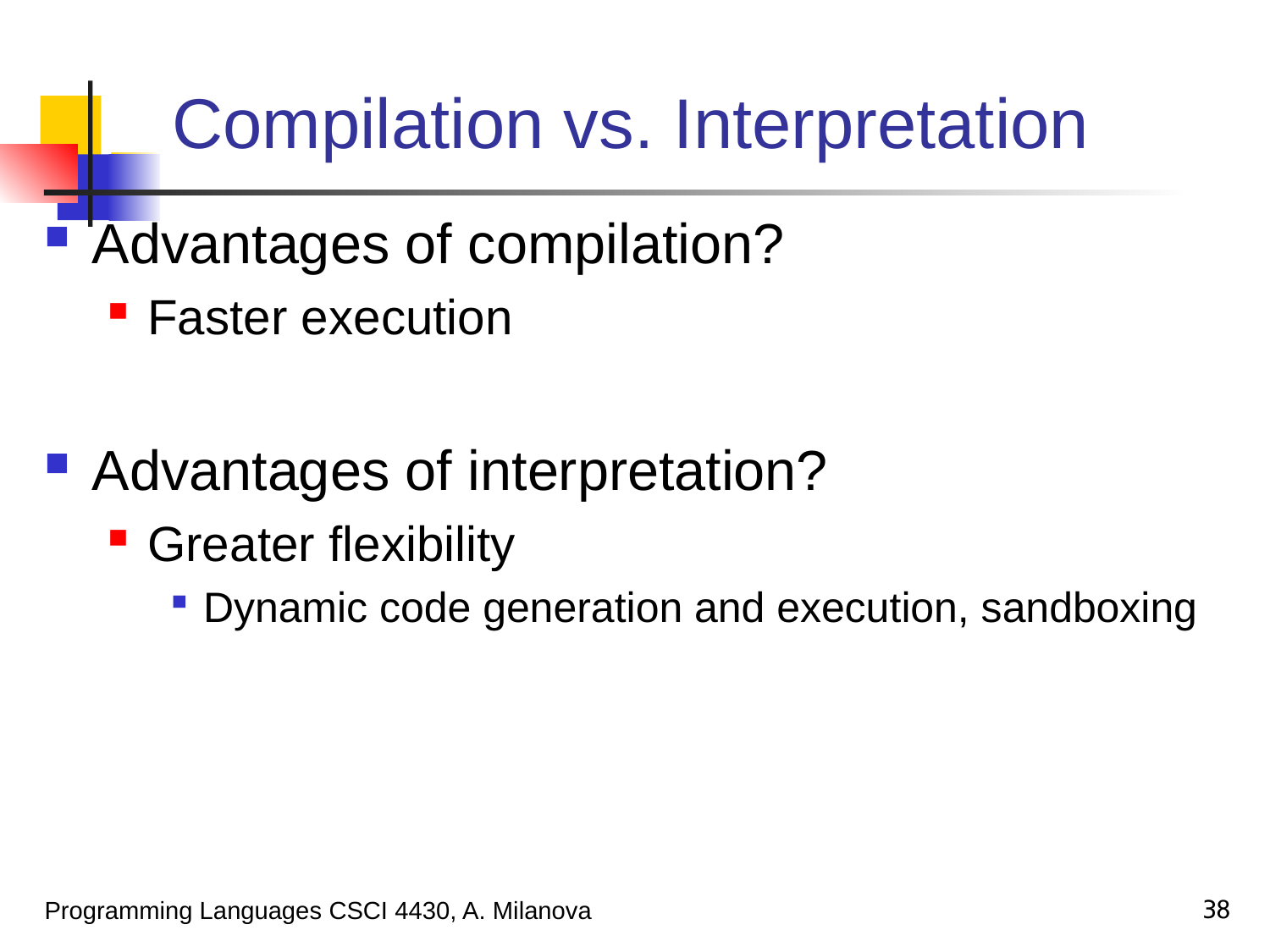

# Compilation vs. Interpretation
Advantages of compilation?
Faster execution

Advantages of interpretation?
Greater flexibility
Dynamic code generation and execution, sandboxing

38
Programming Languages CSCI 4430, A. Milanova